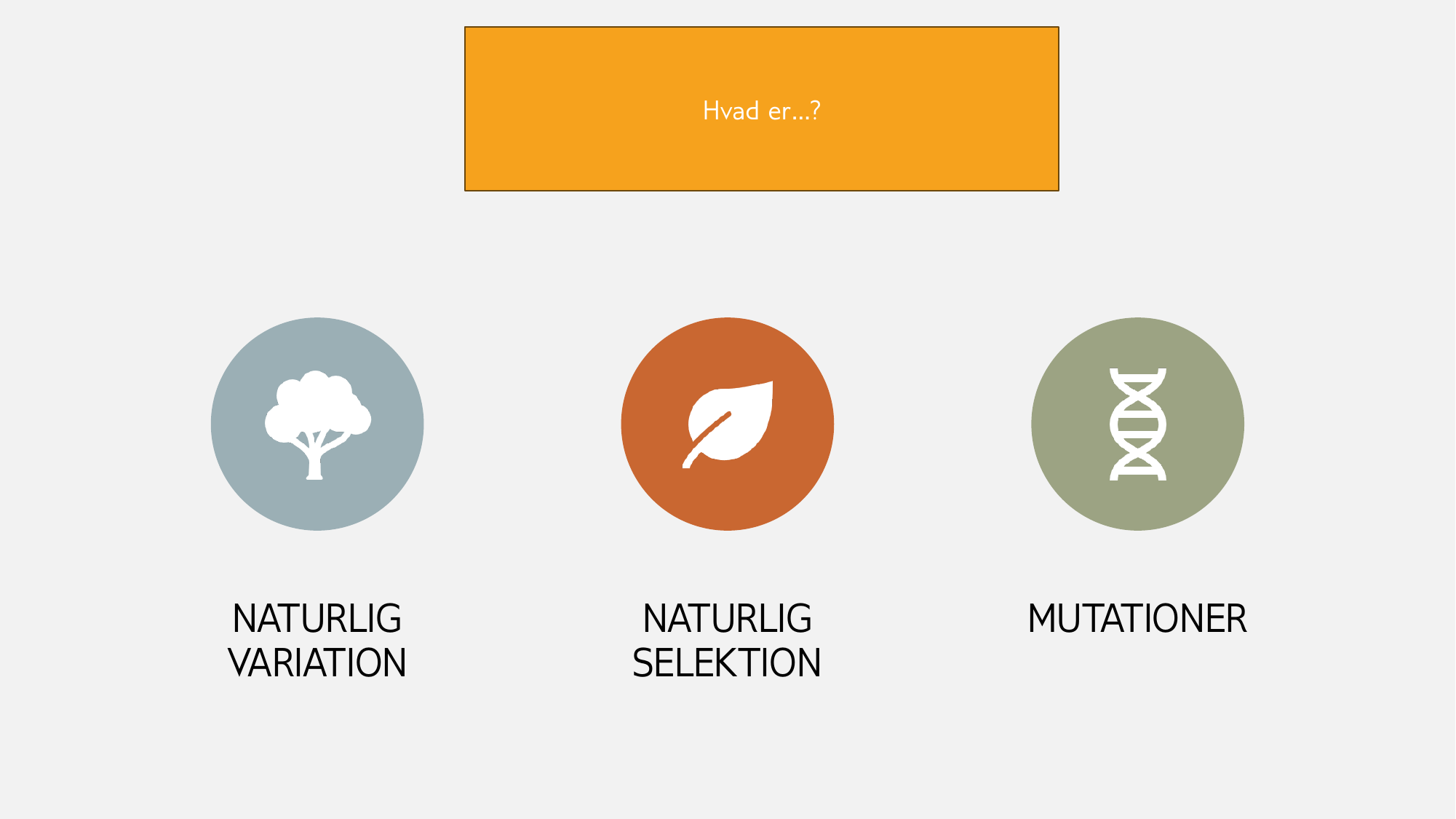

Hvad er…?
Naturlig variation
Naturlig selektion
Mutationer